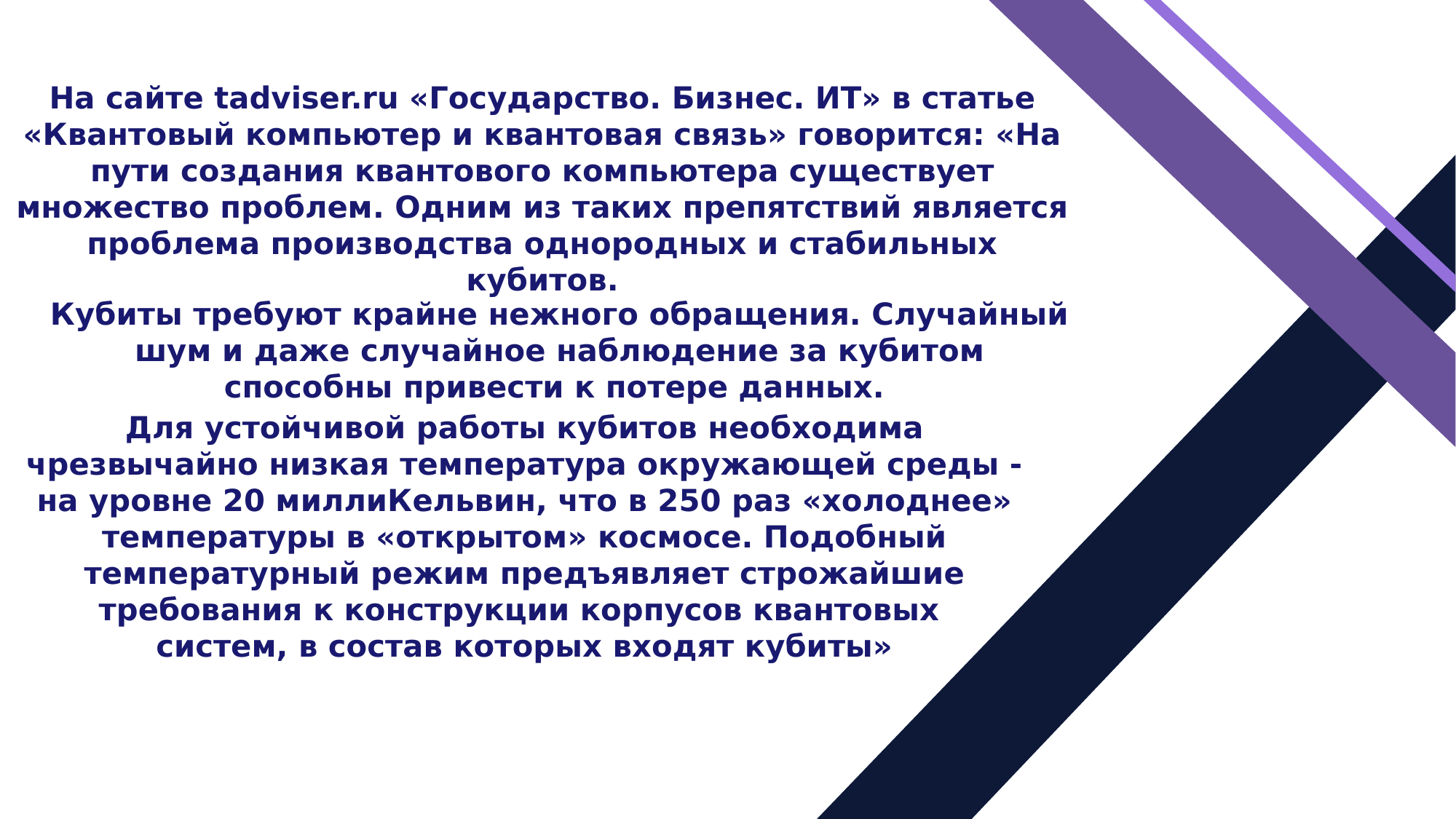

На сайте tadviser.ru «Государство. Бизнес. ИТ» в статье «Квантовый компьютер и квантовая связь» говорится: «На пути создания квантового компьютера существует множество проблем. Одним из таких препятствий является проблема производства однородных и стабильных кубитов.

Кубиты требуют крайне нежного обращения. Случайный шум и даже случайное наблюдение за кубитом способны привести к потере данных.
Для устойчивой работы кубитов необходима чрезвычайно низкая температура окружающей среды - на уровне 20 миллиКельвин, что в 250 раз «холоднее» температуры в «открытом» космосе. Подобный температурный режим предъявляет строжайшие требования к конструкции корпусов квантовых
систем, в состав которых входят кубиты»